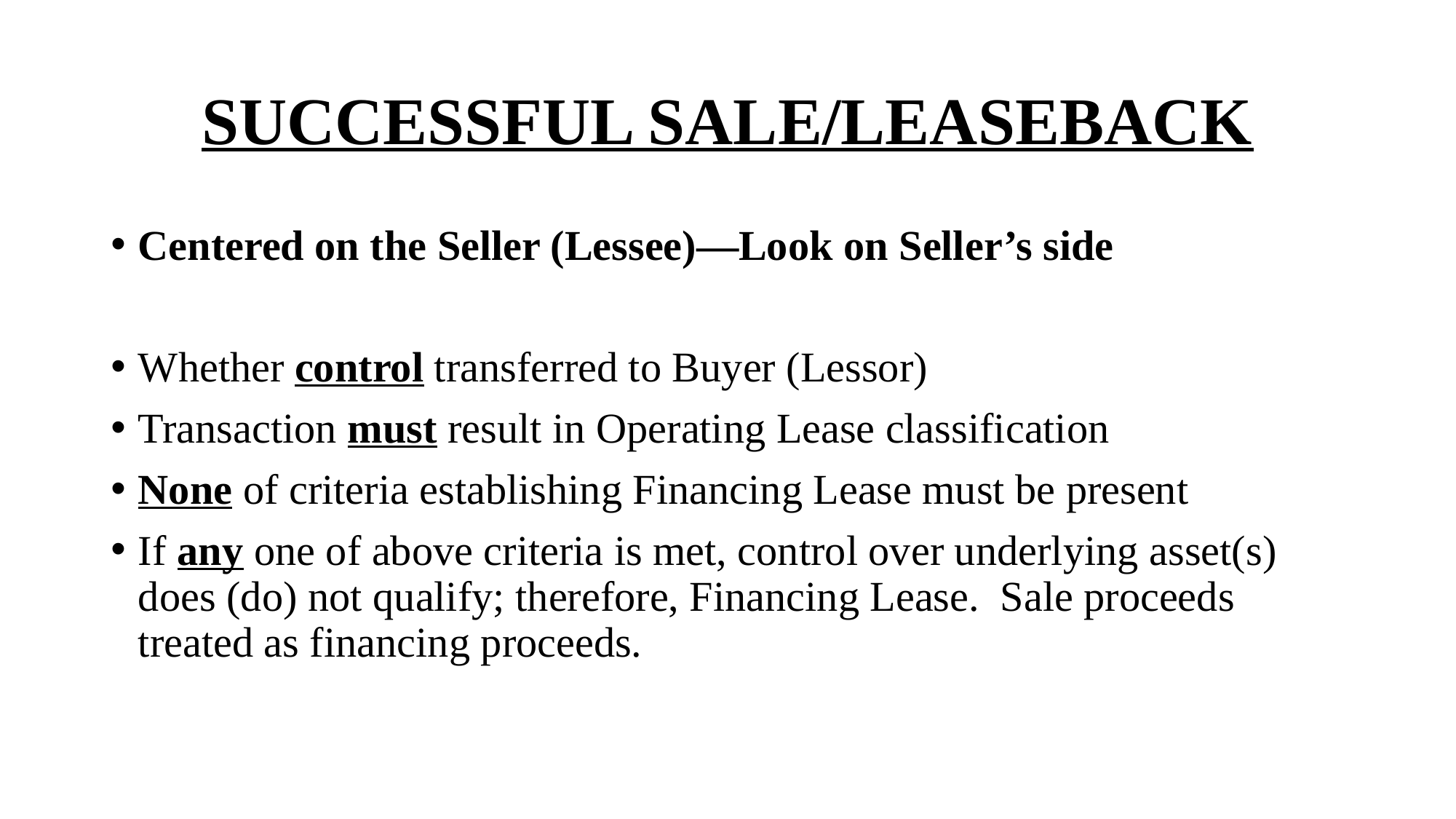

# SUCCESSFUL SALE/LEASEBACK
Centered on the Seller (Lessee)—Look on Seller’s side

Whether control transferred to Buyer (Lessor)
Transaction must result in Operating Lease classification
None of criteria establishing Financing Lease must be present
If any one of above criteria is met, control over underlying asset(s)  does (do) not qualify; therefore, Financing Lease.  Sale proceeds treated as financing proceeds.